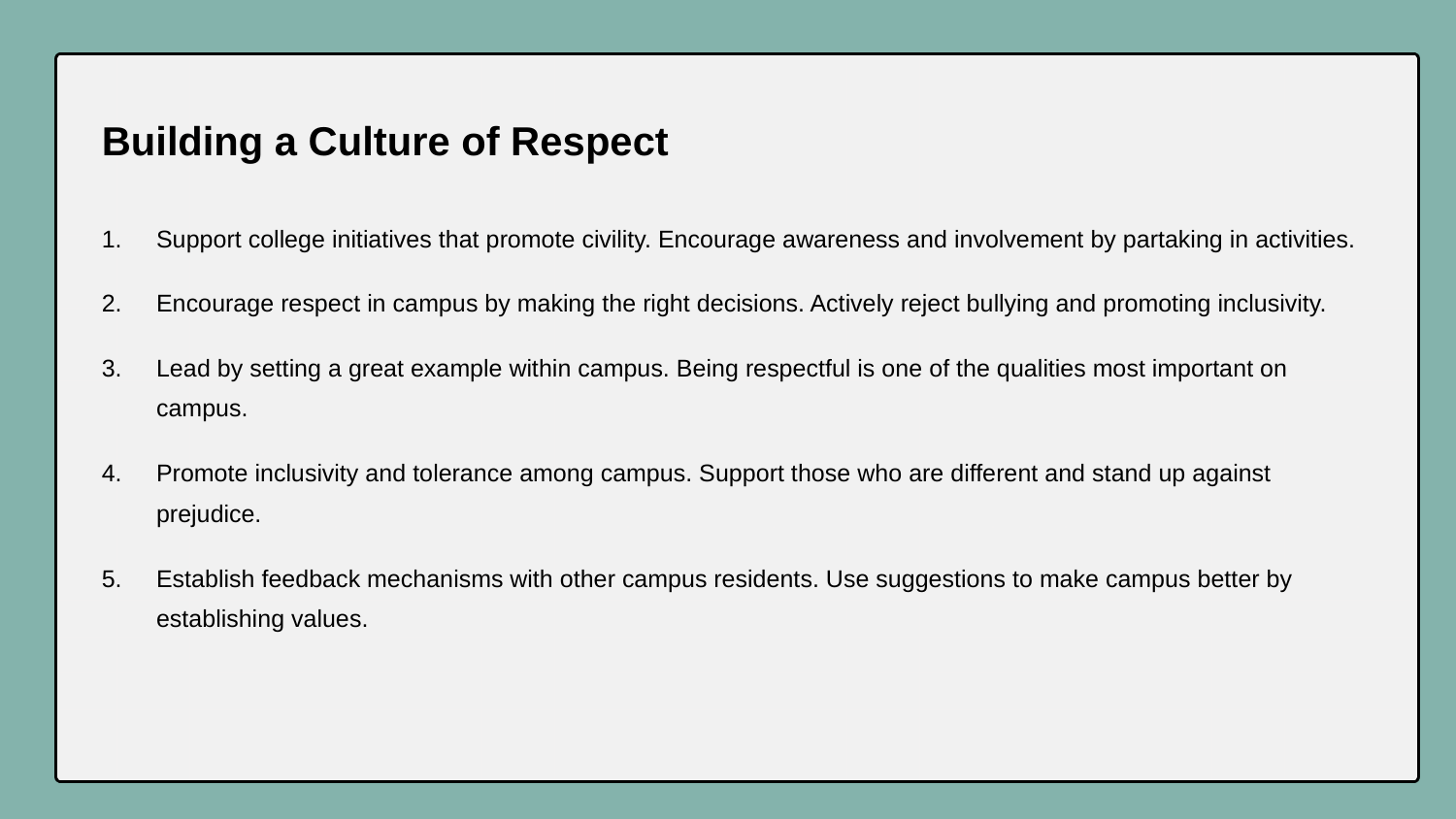

Building a Culture of Respect
Support college initiatives that promote civility. Encourage awareness and involvement by partaking in activities.
Encourage respect in campus by making the right decisions. Actively reject bullying and promoting inclusivity.
Lead by setting a great example within campus. Being respectful is one of the qualities most important on campus.
Promote inclusivity and tolerance among campus. Support those who are different and stand up against prejudice.
Establish feedback mechanisms with other campus residents. Use suggestions to make campus better by establishing values.